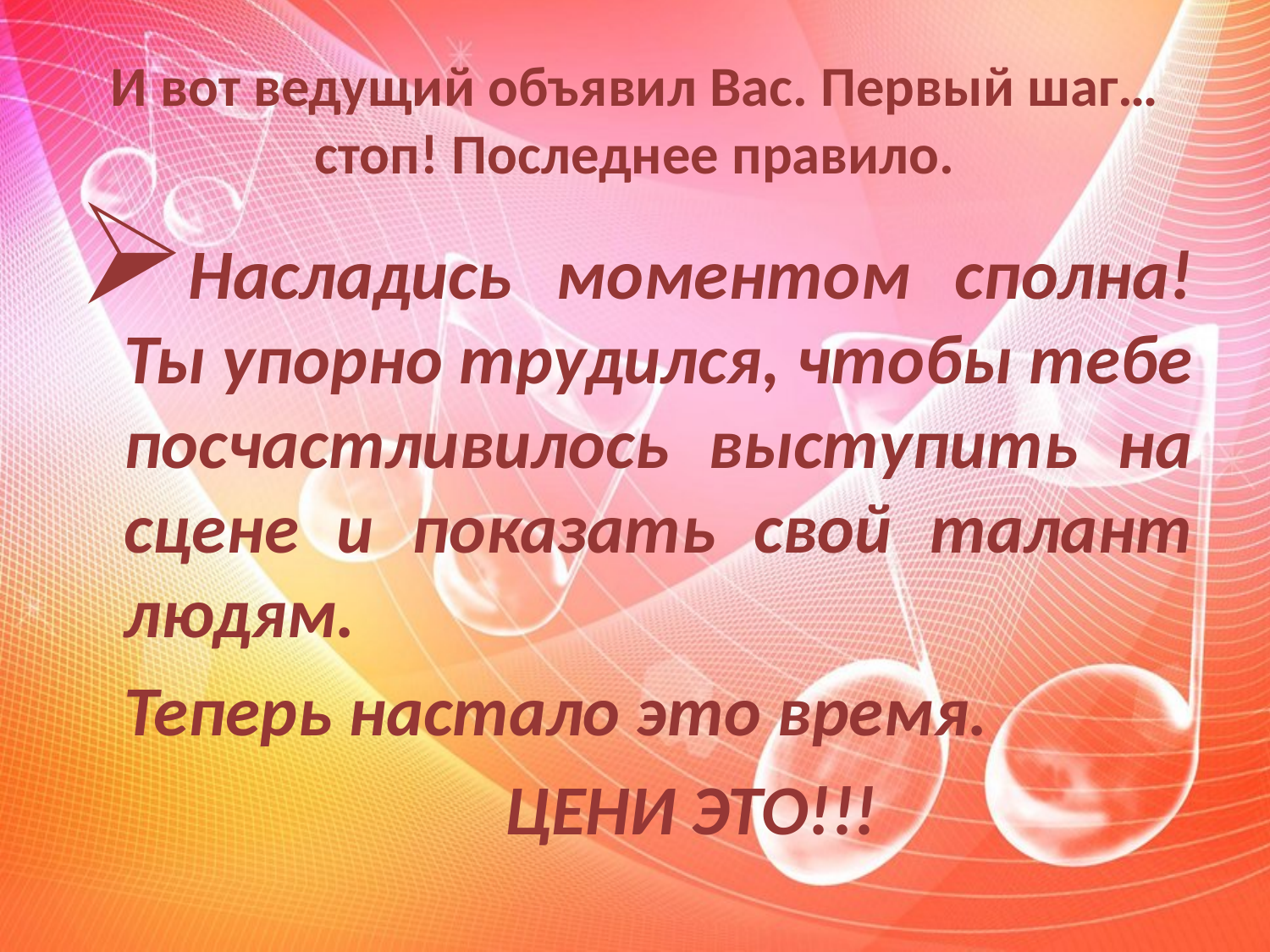

# И вот ведущий объявил Вас. Первый шаг…стоп! Последнее правило.
Насладись моментом сполна! Ты упорно трудился, чтобы тебе посчастливилось выступить на сцене и показать свой талант людям.
	Теперь настало это время.
				ЦЕНИ ЭТО!!!